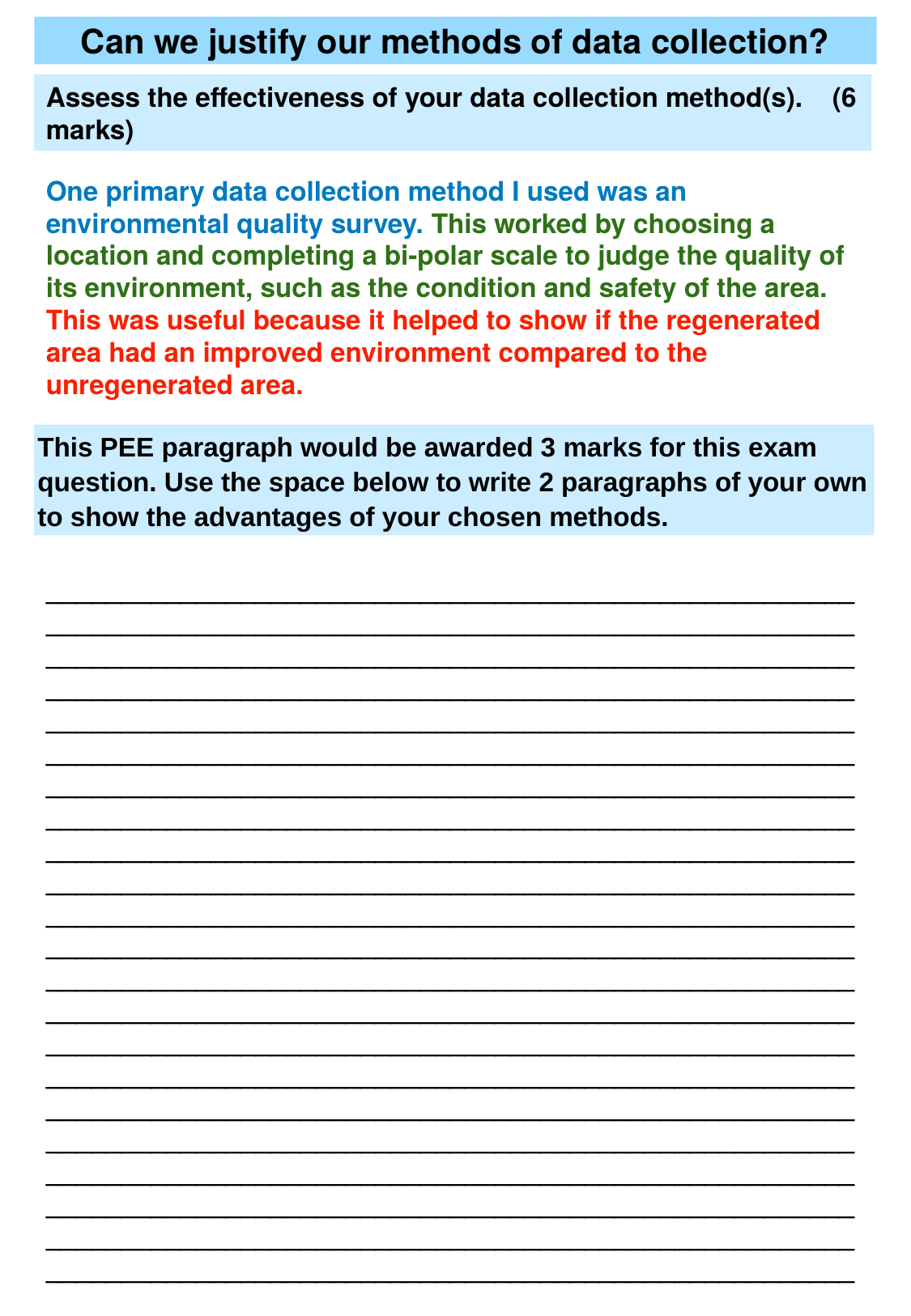

Can we justify our methods of data collection?
Assess the effectiveness of your data collection method(s).    (6 marks)
One primary data collection method I used was an environmental quality survey. This worked by choosing a location and completing a bi-polar scale to judge the quality of its environment, such as the condition and safety of the area. This was useful because it helped to show if the regenerated area had an improved environment compared to the unregenerated area.
This PEE paragraph would be awarded 3 marks for this exam question. Use the space below to write 2 paragraphs of your own to show the advantages of your chosen methods.
____________________________________________________________________________________________________________________________________________________________________________________________________________________________________________________________________________________________________________________________________________________________________________________________________________________________________________________________________________________________________________________________________________________________________________________________________________________________________________________________________________________________________________________________________________________________________________________________________________________________________________________________________________________________________________________________________________________________________________________________________________________________________________________________________________________________________________________________________________________________________________________________________________________________________